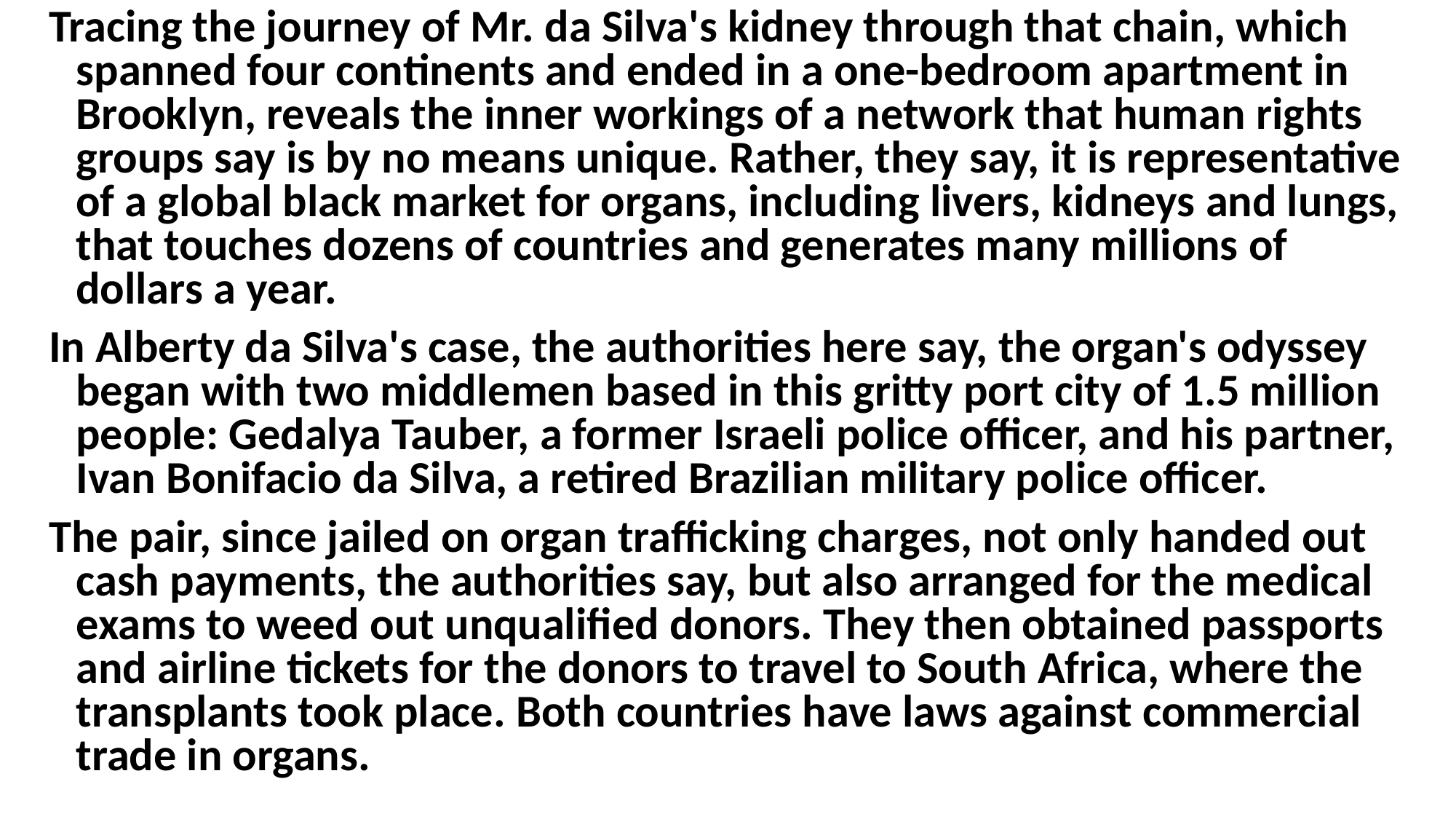

Tracing the journey of Mr. da Silva's kidney through that chain, which spanned four continents and ended in a one-bedroom apartment in Brooklyn, reveals the inner workings of a network that human rights groups say is by no means unique. Rather, they say, it is representative of a global black market for organs, including livers, kidneys and lungs, that touches dozens of countries and generates many millions of dollars a year.
In Alberty da Silva's case, the authorities here say, the organ's odyssey began with two middlemen based in this gritty port city of 1.5 million people: Gedalya Tauber, a former Israeli police officer, and his partner, Ivan Bonifacio da Silva, a retired Brazilian military police officer.
The pair, since jailed on organ trafficking charges, not only handed out cash payments, the authorities say, but also arranged for the medical exams to weed out unqualified donors. They then obtained passports and airline tickets for the donors to travel to South Africa, where the transplants took place. Both countries have laws against commercial trade in organs.